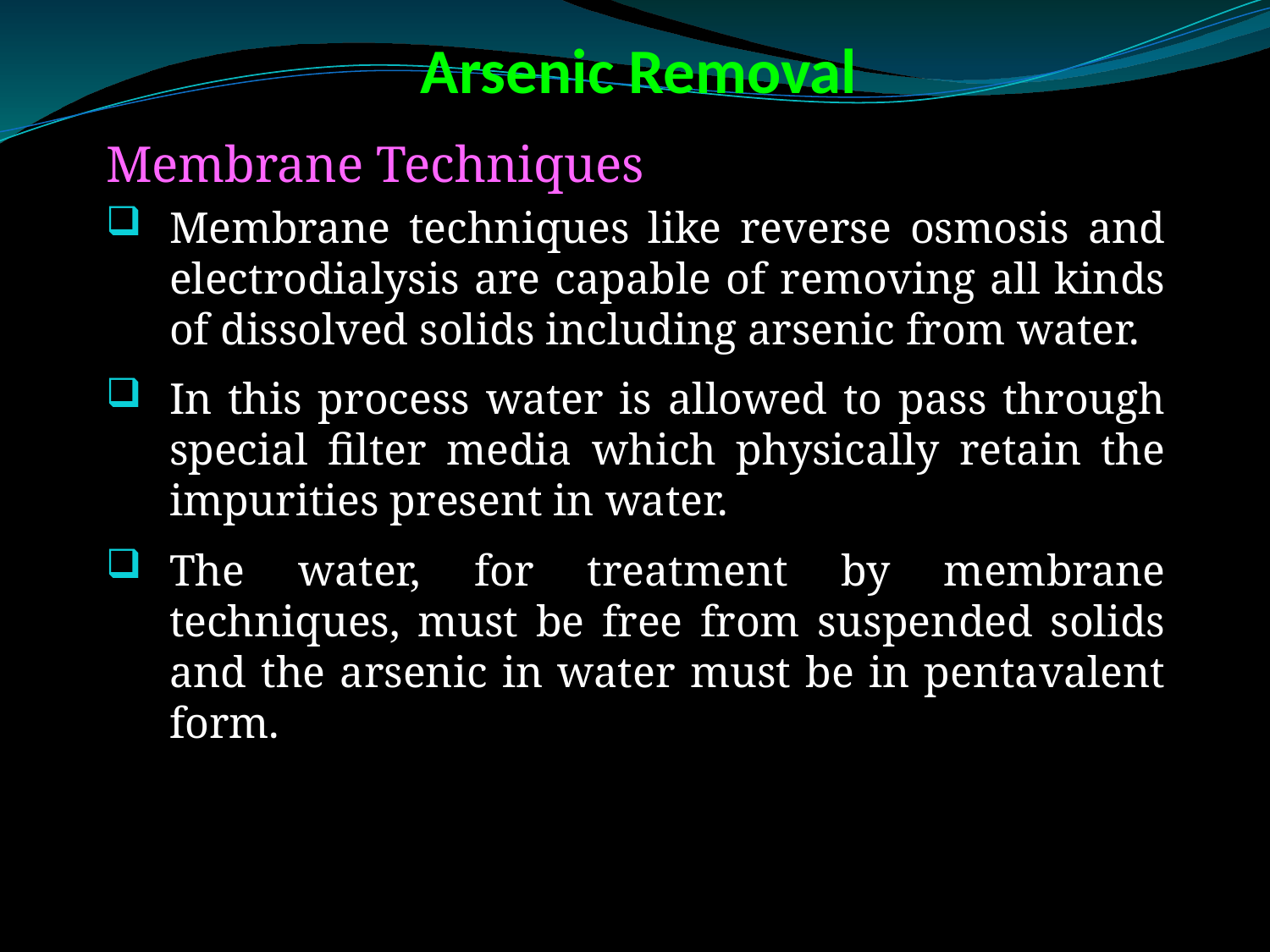

# Arsenic Removal
Membrane Techniques
Membrane techniques like reverse osmosis and electrodialysis are capable of removing all kinds of dissolved solids including arsenic from water.
In this process water is allowed to pass through special filter media which physically retain the impurities present in water.
The water, for treatment by membrane techniques, must be free from suspended solids and the arsenic in water must be in pentavalent form.